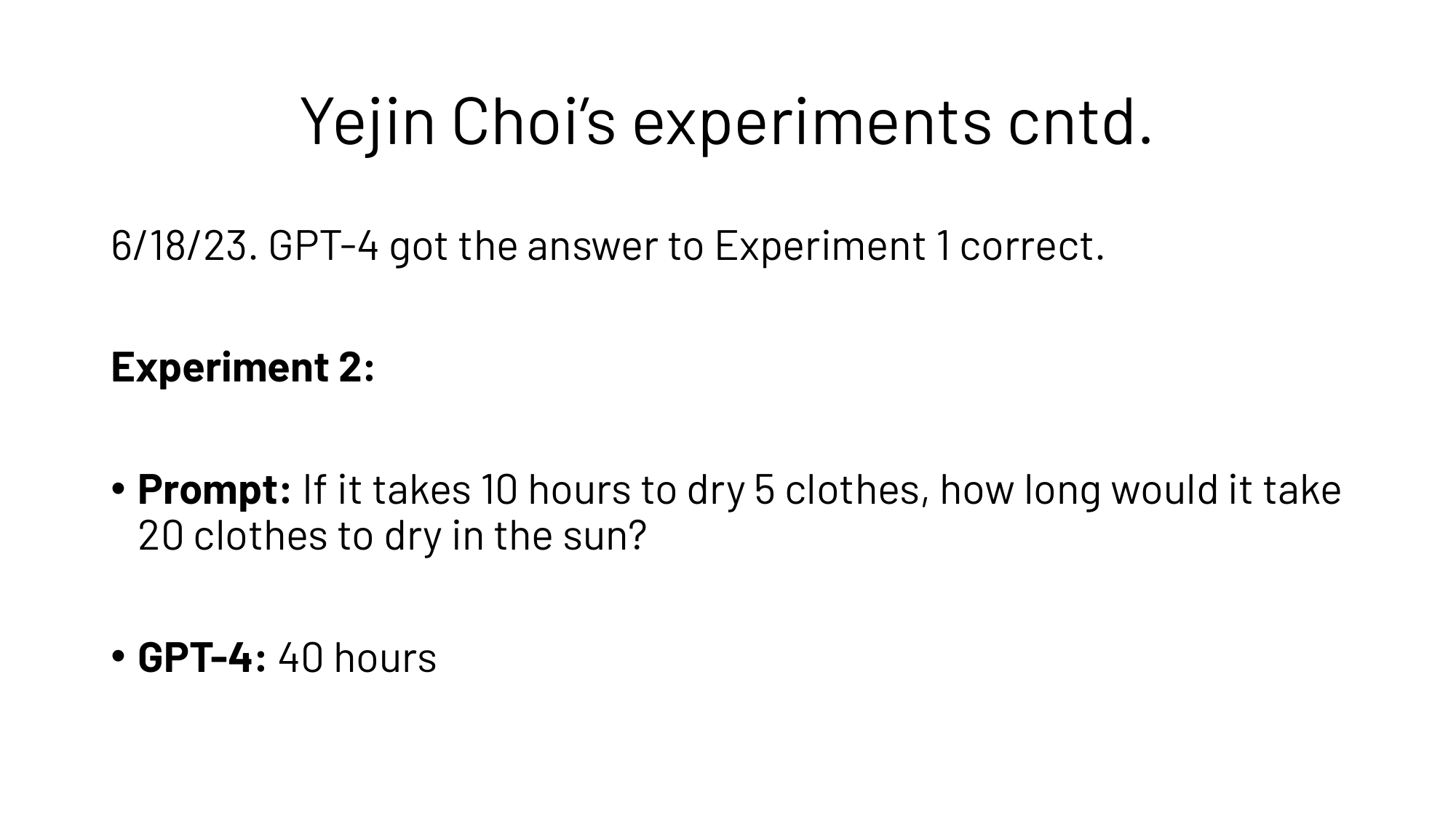

# Yejin Choi’s experiments cntd.
6/18/23. GPT-4 got the answer to Experiment 1 correct.

Experiment 2:

Prompt: If it takes 10 hours to dry 5 clothes, how long would it take 20 clothes to dry in the sun?

GPT-4: 40 hours